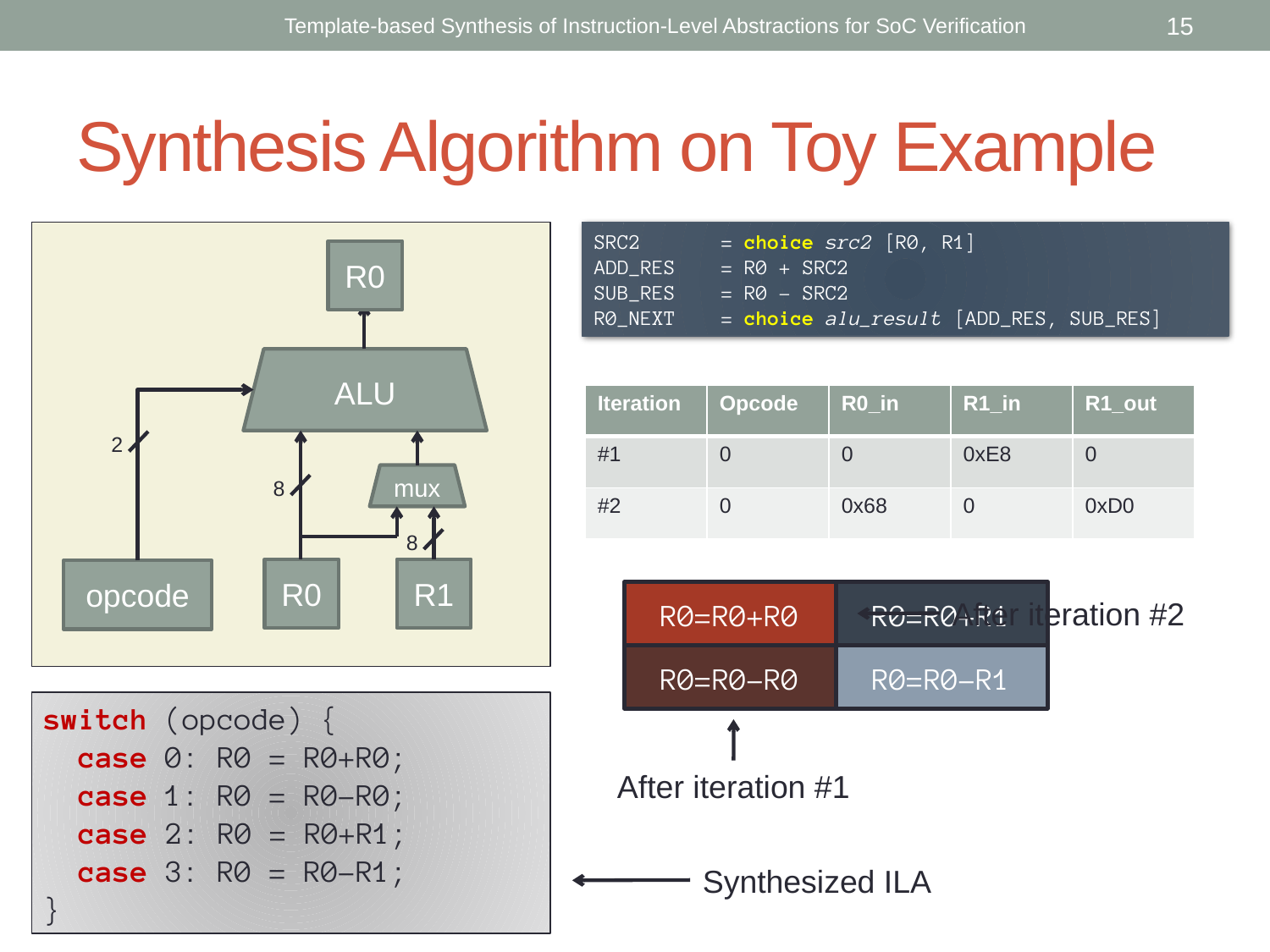

Template-based Synthesis of Instruction-Level Abstractions for SoC Verification
15
# Synthesis Algorithm on Toy Example

SRC2 	= choice src2 [R0, R1]
ADD_RES 	= R0 + SRC2
SUB_RES 	= R0 – SRC2
R0_NEXT 	= choice alu_result [ADD_RES, SUB_RES]
R0
ALU
| Iteration | Opcode | R0\_in | R1\_in | R1\_out |
| --- | --- | --- | --- | --- |
| #1 | 0 | 0 | 0xE8 | 0 |
| #2 | 0 | 0x68 | 0 | 0xD0 |
2
mux
8
8
R0
R1
opcode
R0=R0+R0
R0=R0+R1
After iteration #2
R0=R0-R0
R0=R0-R1
switch (opcode) {
  case 0: R0 = R0+R0;
  case 1: R0 = R0-R0;
  case  2: R0 = R0+R1;
  case 3: R0 = R0-R1;
}
After iteration #1
Synthesized ILA